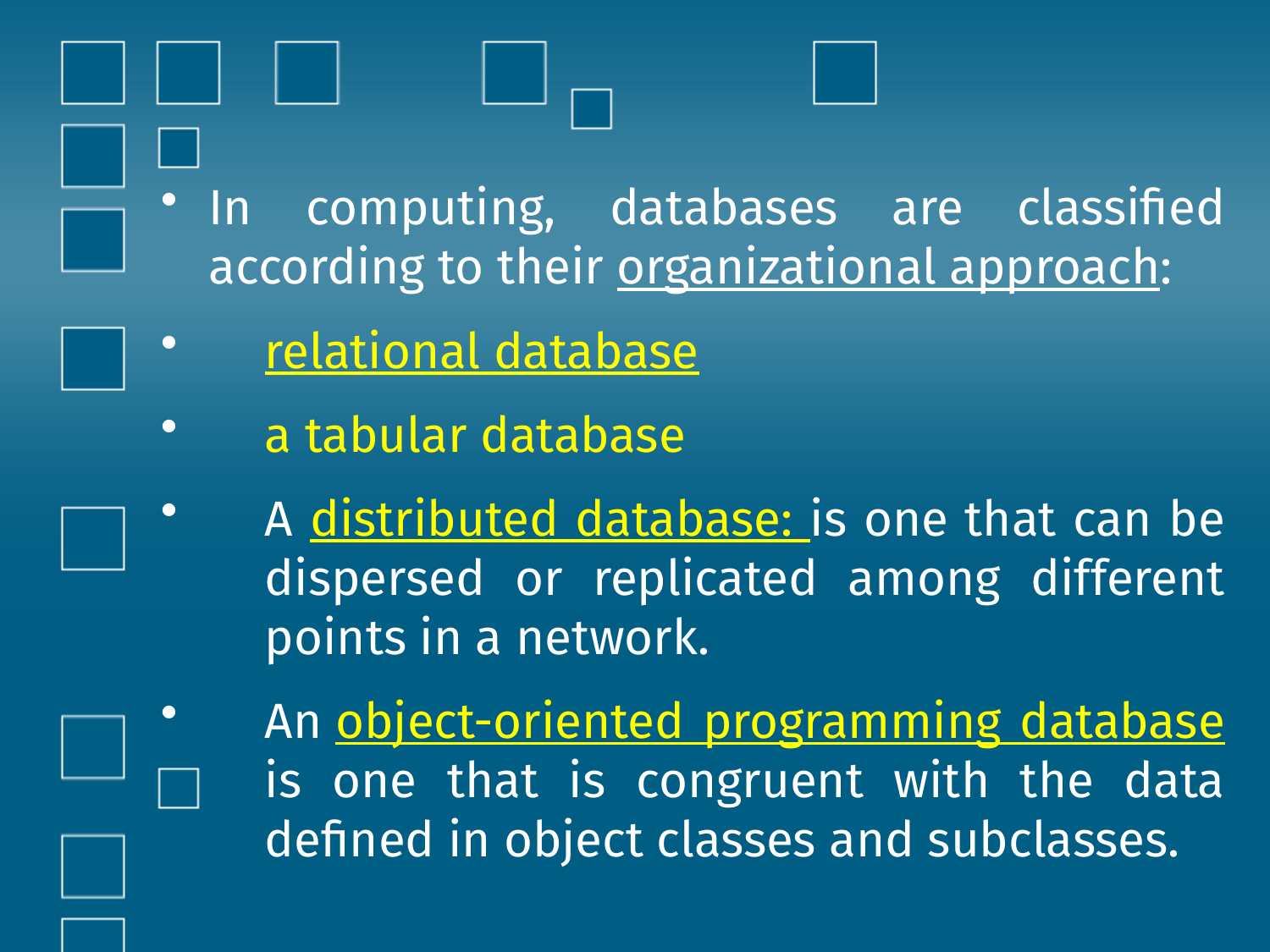

In computing, databases are classified according to their organizational approach:
relational database
a tabular database
A distributed database: is one that can be dispersed or replicated among different points in a network.
An object-oriented programming database is one that is congruent with the data defined in object classes and subclasses.